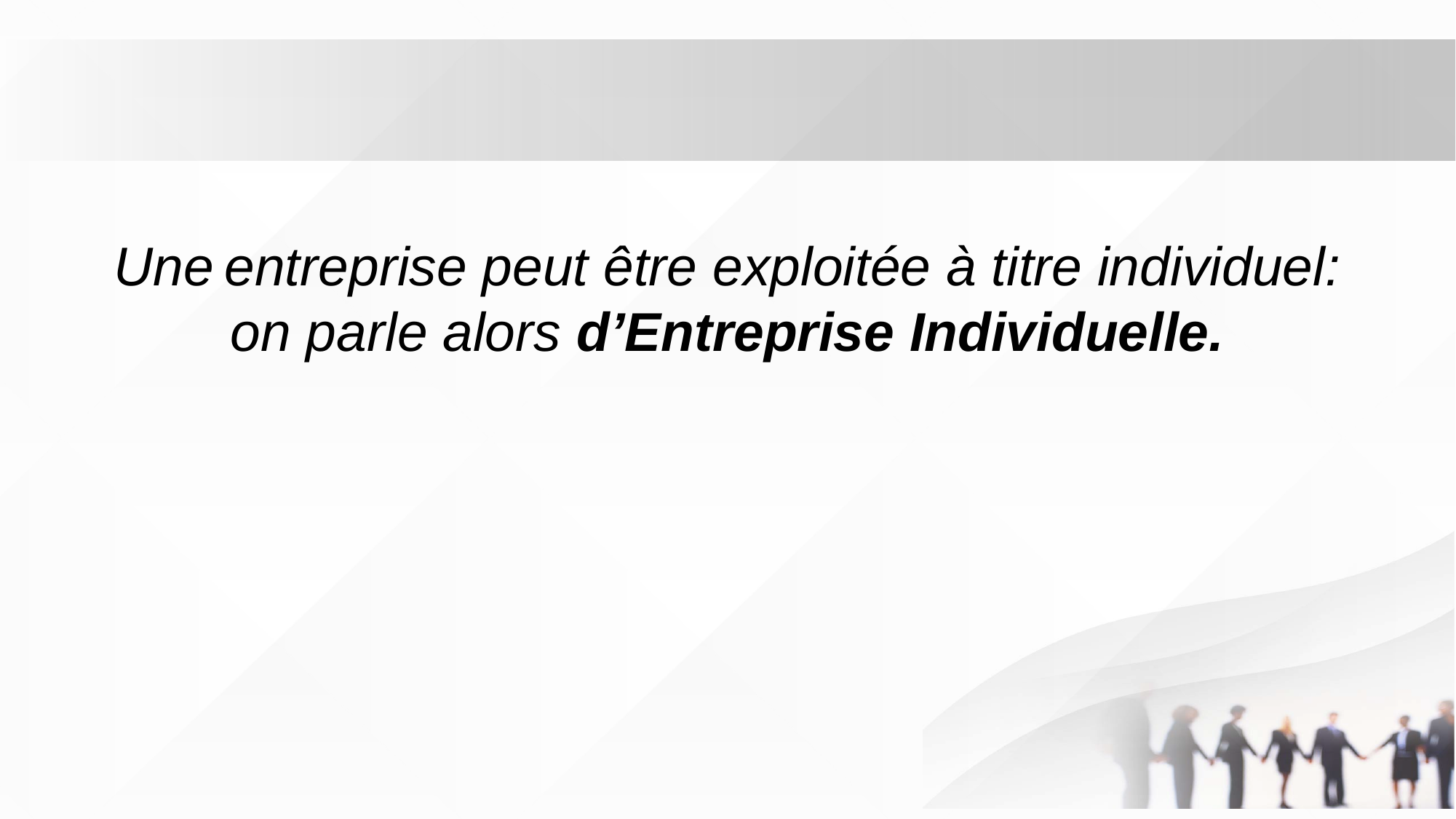

Une entreprise peut être exploitée à titre individuel: on parle alors d’Entreprise Individuelle.